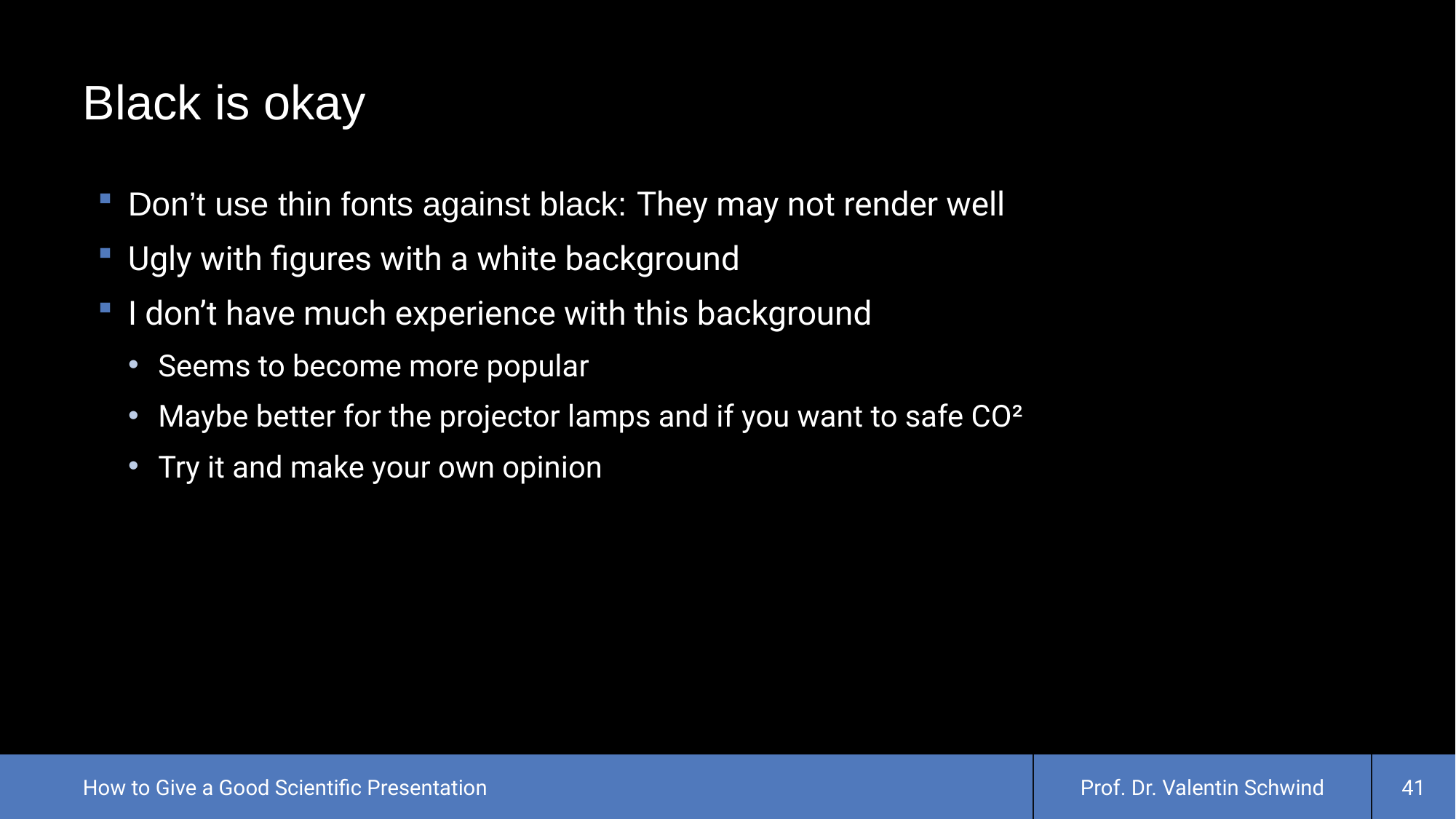

# Black is okay
Don’t use thin fonts against black: They may not render well
Ugly with figures with a white background
I don’t have much experience with this background
Seems to become more popular
Maybe better for the projector lamps and if you want to safe CO²
Try it and make your own opinion
How to Give a Good Scientific Presentation
Prof. Dr. Valentin Schwind
41